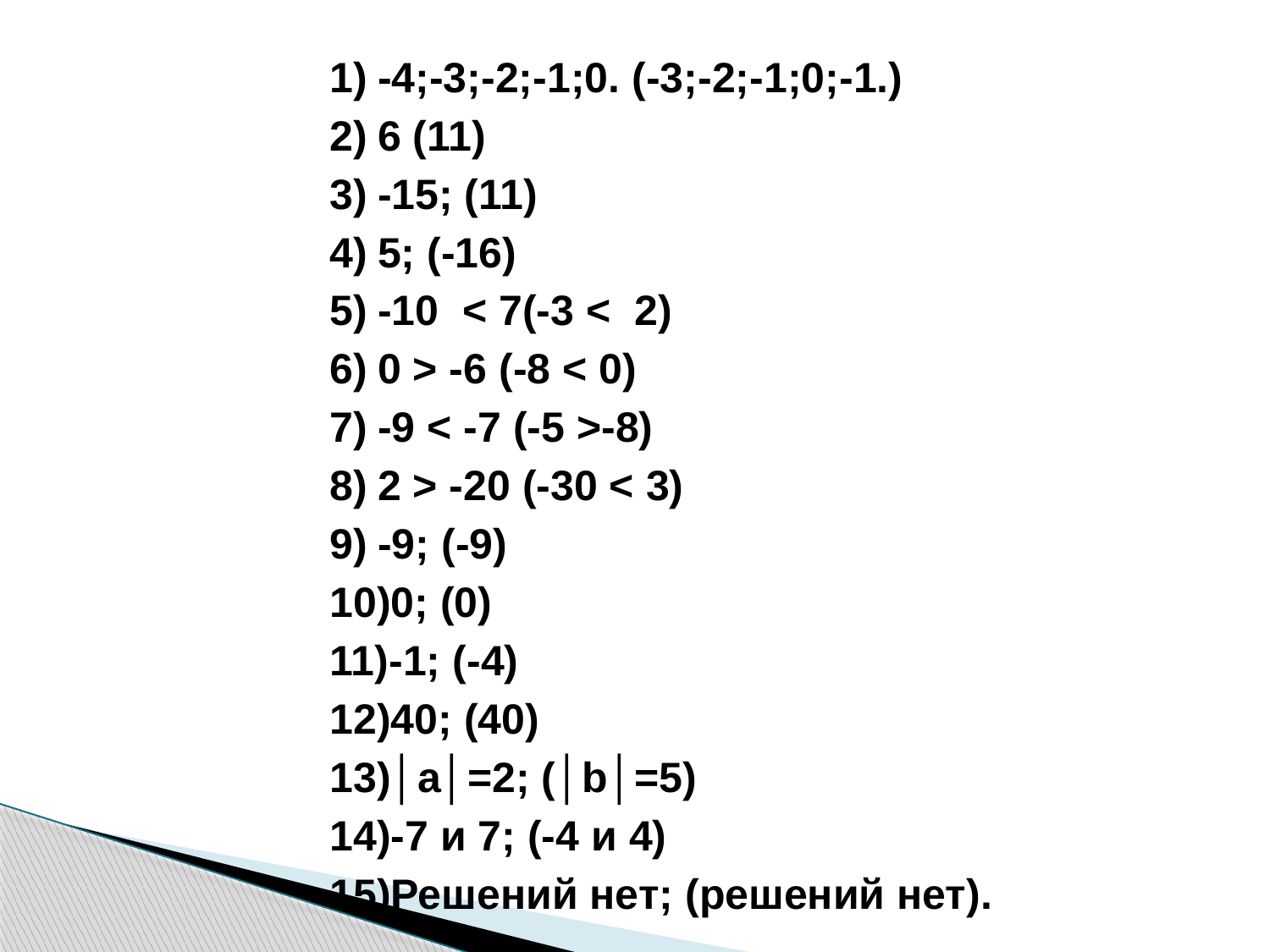

-4;-3;-2;-1;0. (-3;-2;-1;0;-1.)
6 (11)
-15; (11)
5; (-16)
-10  < 7(-3 <  2)
0 > -6 (-8 < 0)
-9 < -7 (-5 >-8)
2 > -20 (-30 < 3)
-9; (-9)
0; (0)
-1; (-4)
40; (40)
│а│=2; (│b│=5)
-7 и 7; (-4 и 4)
Решений нет; (решений нет).